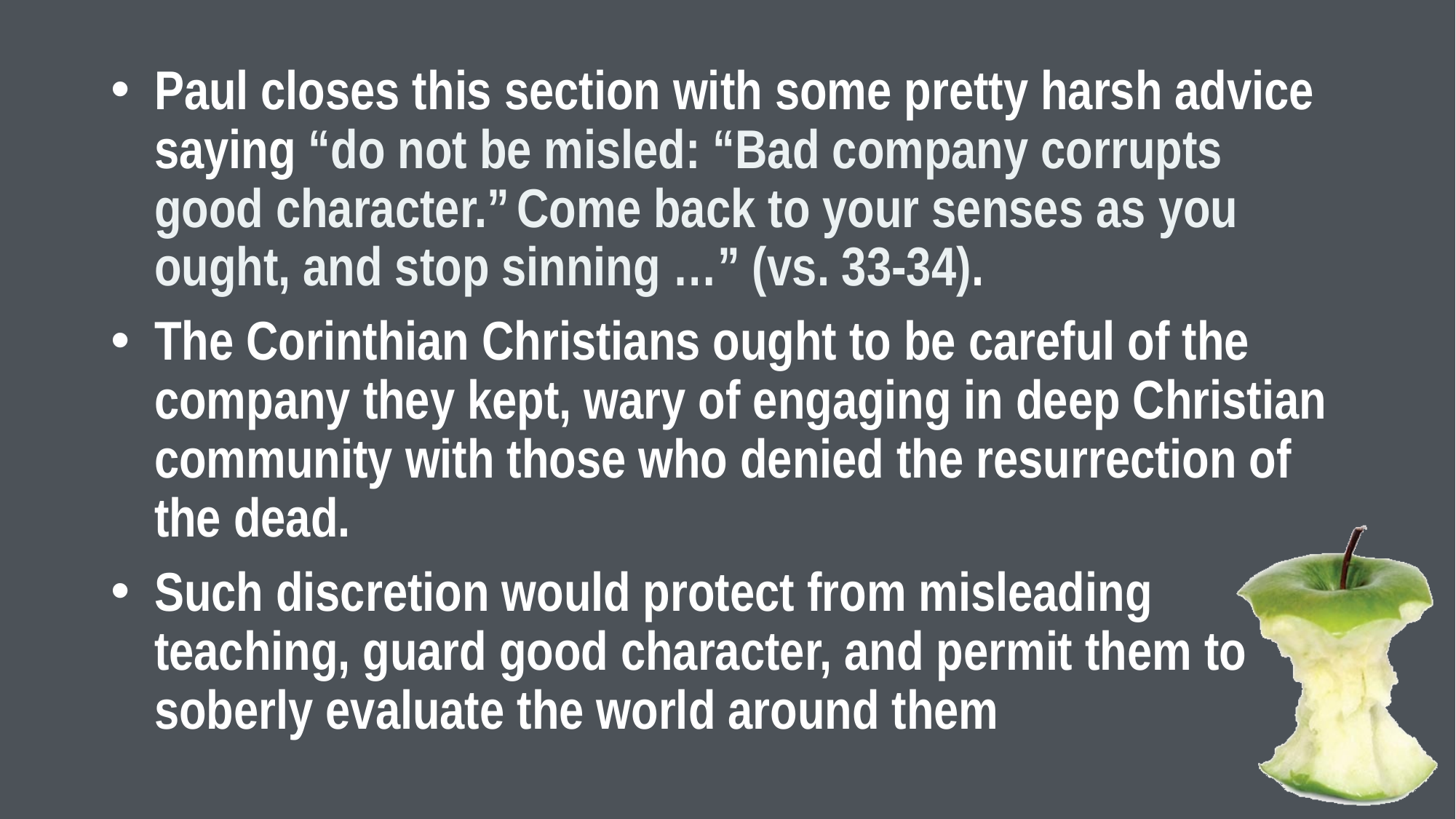

Paul closes this section with some pretty harsh advice saying “do not be misled: “Bad company corrupts good character.” Come back to your senses as you ought, and stop sinning …” (vs. 33-34).
The Corinthian Christians ought to be careful of the company they kept, wary of engaging in deep Christian community with those who denied the resurrection of the dead.
Such discretion would protect from misleading teaching, guard good character, and permit them to soberly evaluate the world around them